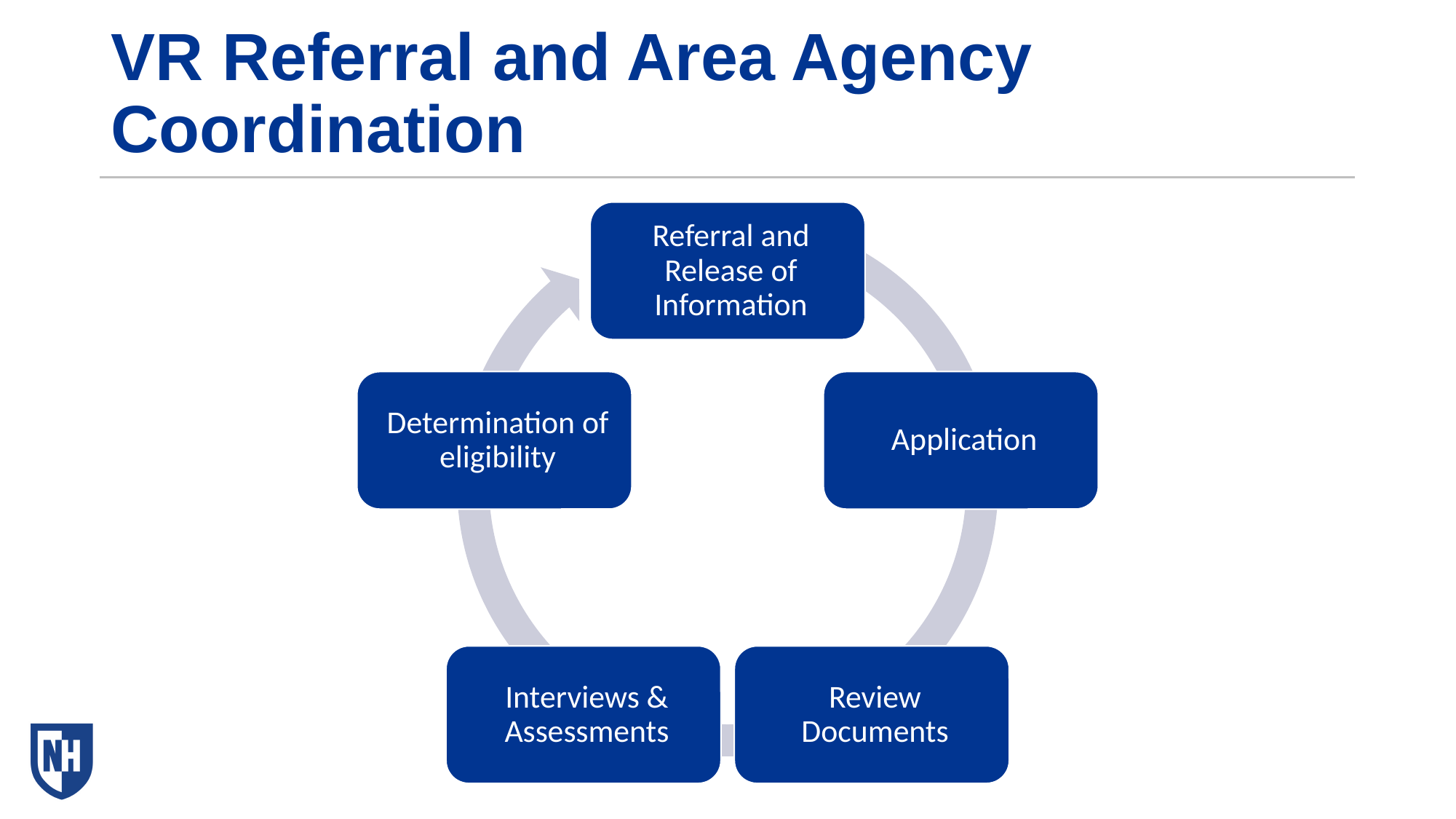

# VR Referral and Area Agency Coordination
Referral and Release of Information
Application
Review Documents
Interviews & Assessments
Determination of eligibility